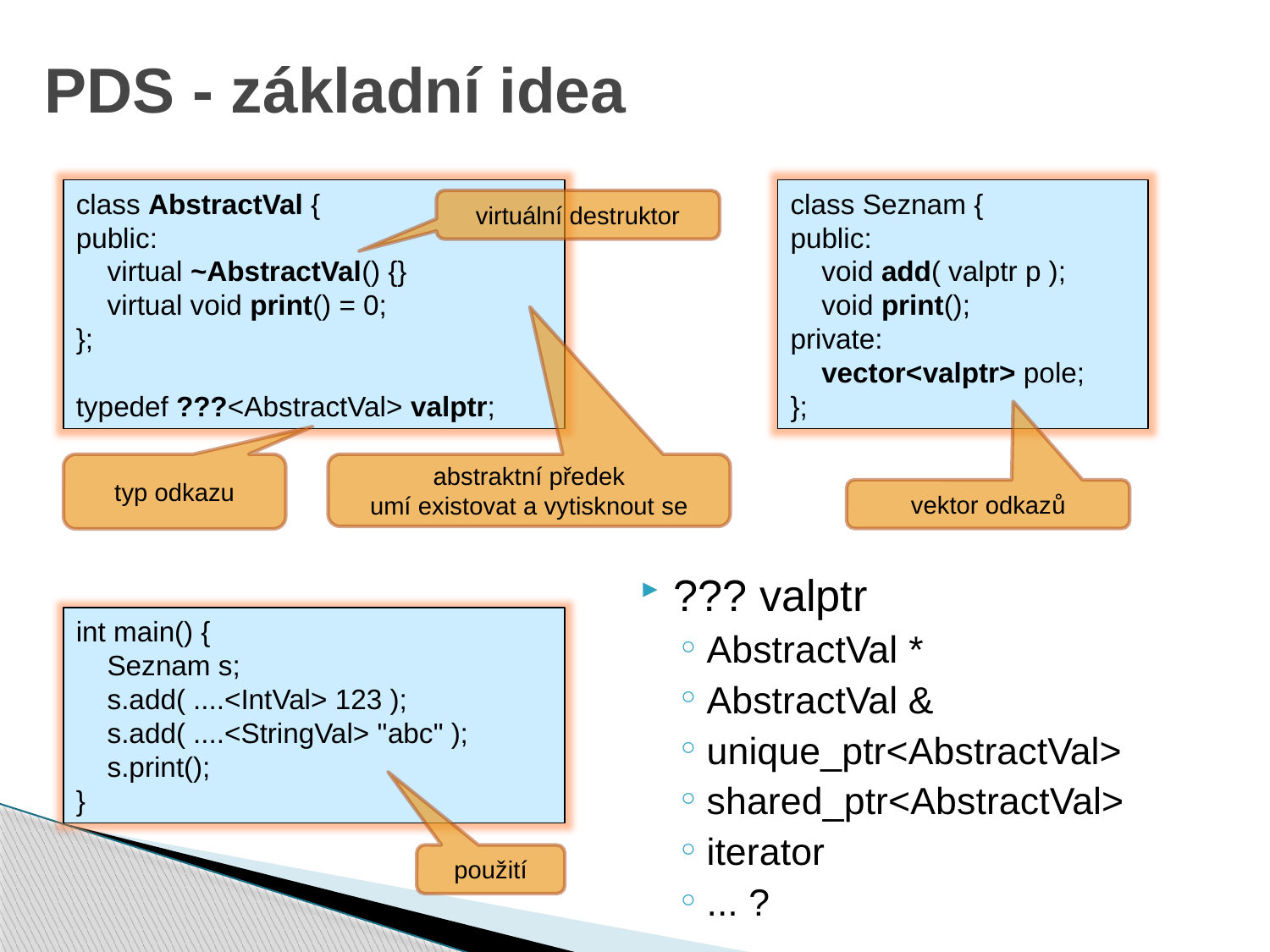

# PDS - základní idea
class AbstractVal {
public:
    virtual ~AbstractVal() {}
    virtual void print() = 0;
};

typedef ???<AbstractVal> valptr;
class Seznam {
public:
    void add( valptr p );
    void print();
private:
    vector<valptr> pole;
};
virtuální destruktor
typ odkazu
abstraktní předek
umí existovat a vytisknout se
vektor odkazů
??? valptr
AbstractVal *
AbstractVal &
unique_ptr<AbstractVal>
shared_ptr<AbstractVal>
iterator
... ?
int main() {
    Seznam s;
    s.add( ....<IntVal> 123 );
    s.add( ....<StringVal> "abc" );
    s.print();
}
použití